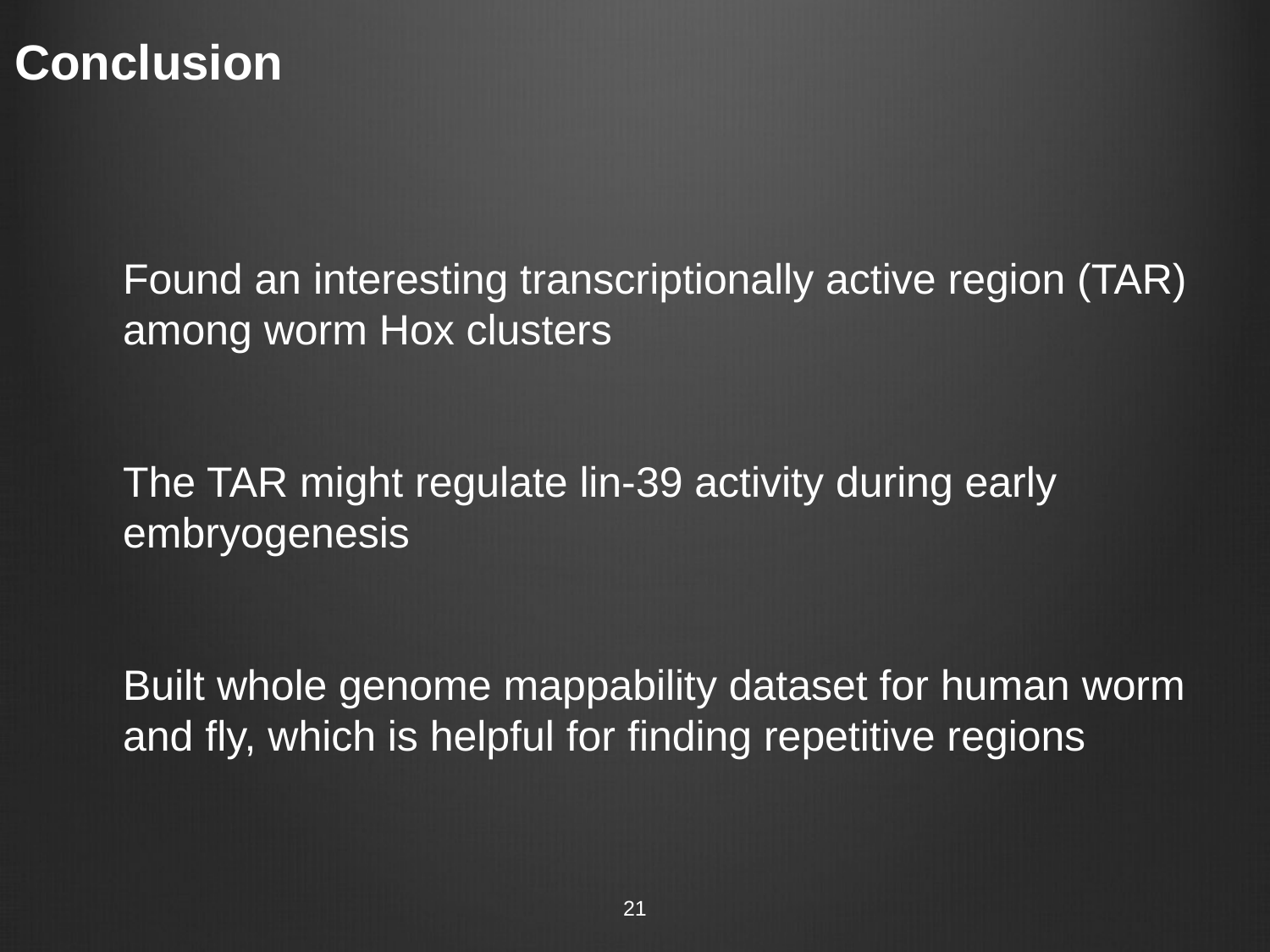

Conclusion
Found an interesting transcriptionally active region (TAR) among worm Hox clusters

The TAR might regulate lin-39 activity during early embryogenesis

Built whole genome mappability dataset for human worm and fly, which is helpful for finding repetitive regions
21